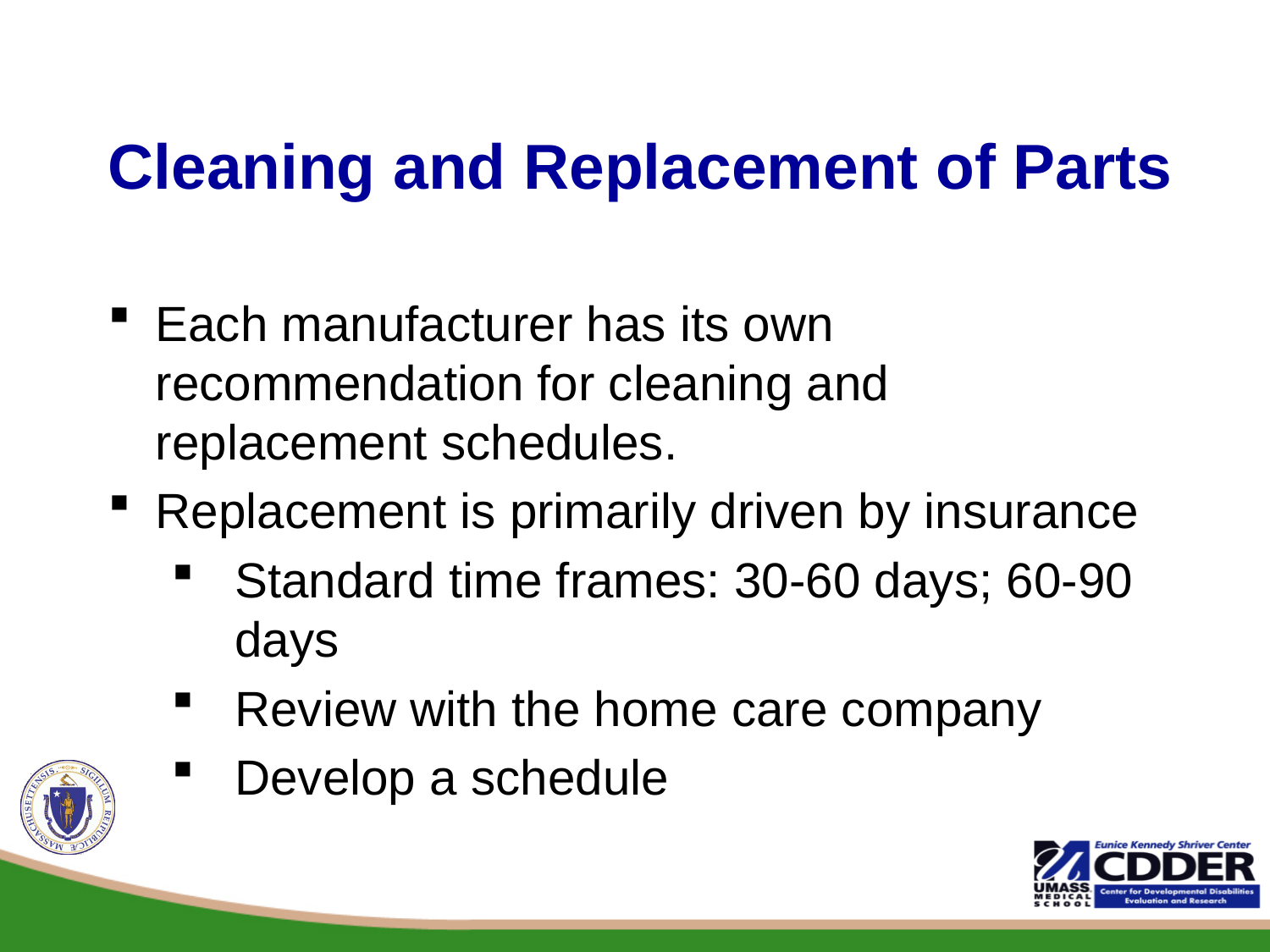

# Cleaning and Replacement of Parts
Each manufacturer has its own recommendation for cleaning and replacement schedules.
Replacement is primarily driven by insurance
Standard time frames: 30-60 days; 60-90 days
Review with the home care company
Develop a schedule